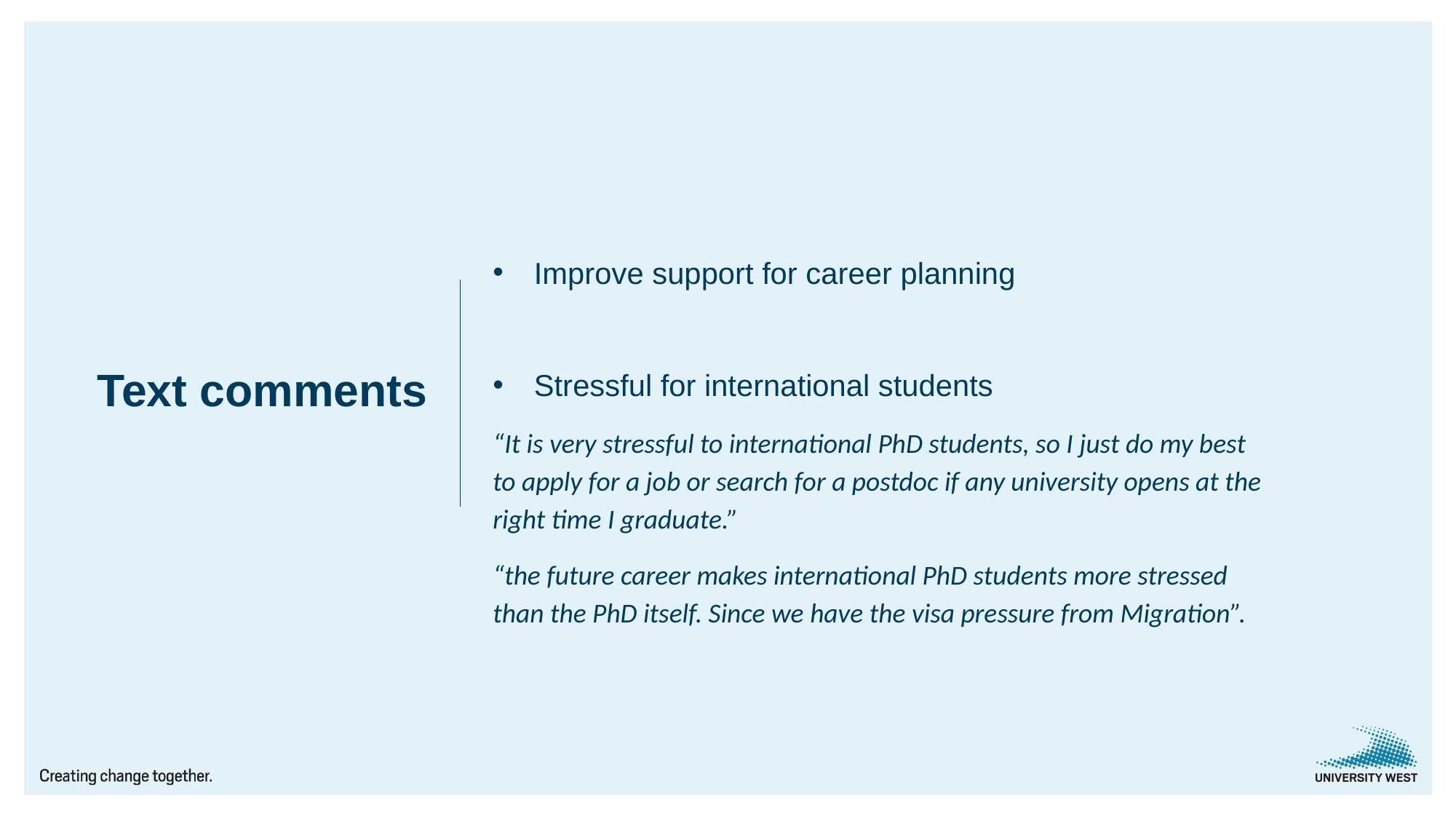

Improve support for career planning

Stressful for international students
“It is very stressful to international PhD students, so I just do my best to apply for a job or search for a postdoc if any university opens at the right time I graduate.”
“the future career makes international PhD students more stressed than the PhD itself. Since we have the visa pressure from Migration”.
# Text comments